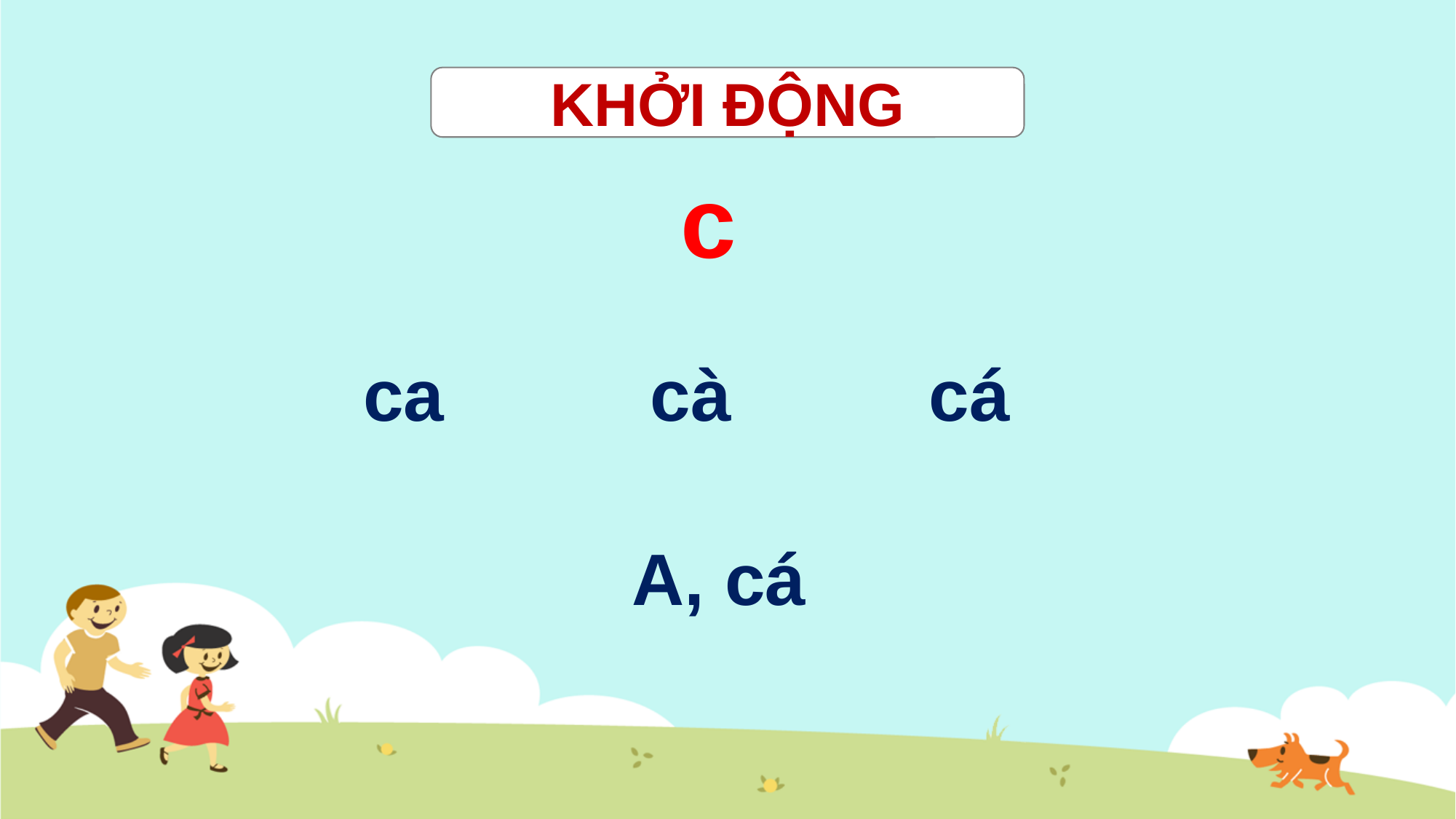

KHỞI ĐỘNG
c
cà
cá
ca
A, cá